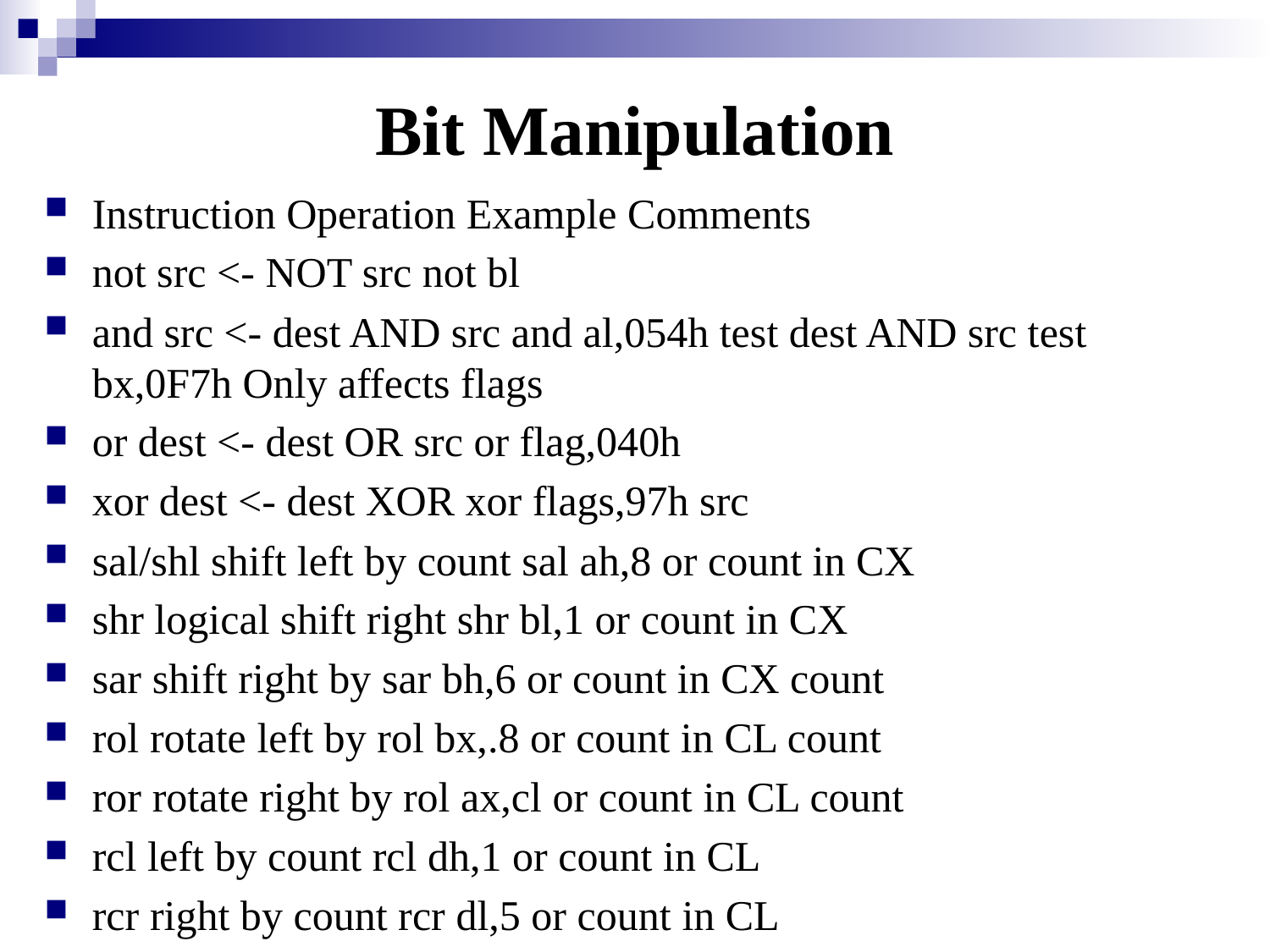

# Bit Manipulation
Instruction Operation Example Comments
not src <- NOT src not bl
and src <- dest AND src and al,054h test dest AND src test bx,0F7h Only affects flags
or dest <- dest OR src or flag,040h
xor dest <- dest XOR xor flags,97h src
sal/shl shift left by count sal ah,8 or count in CX
shr logical shift right shr bl,1 or count in CX
sar shift right by sar bh,6 or count in CX count
rol rotate left by rol bx,.8 or count in CL count
ror rotate right by rol ax,cl or count in CL count
rcl left by count rcl dh,1 or count in CL
rcr right by count rcr dl,5 or count in CL